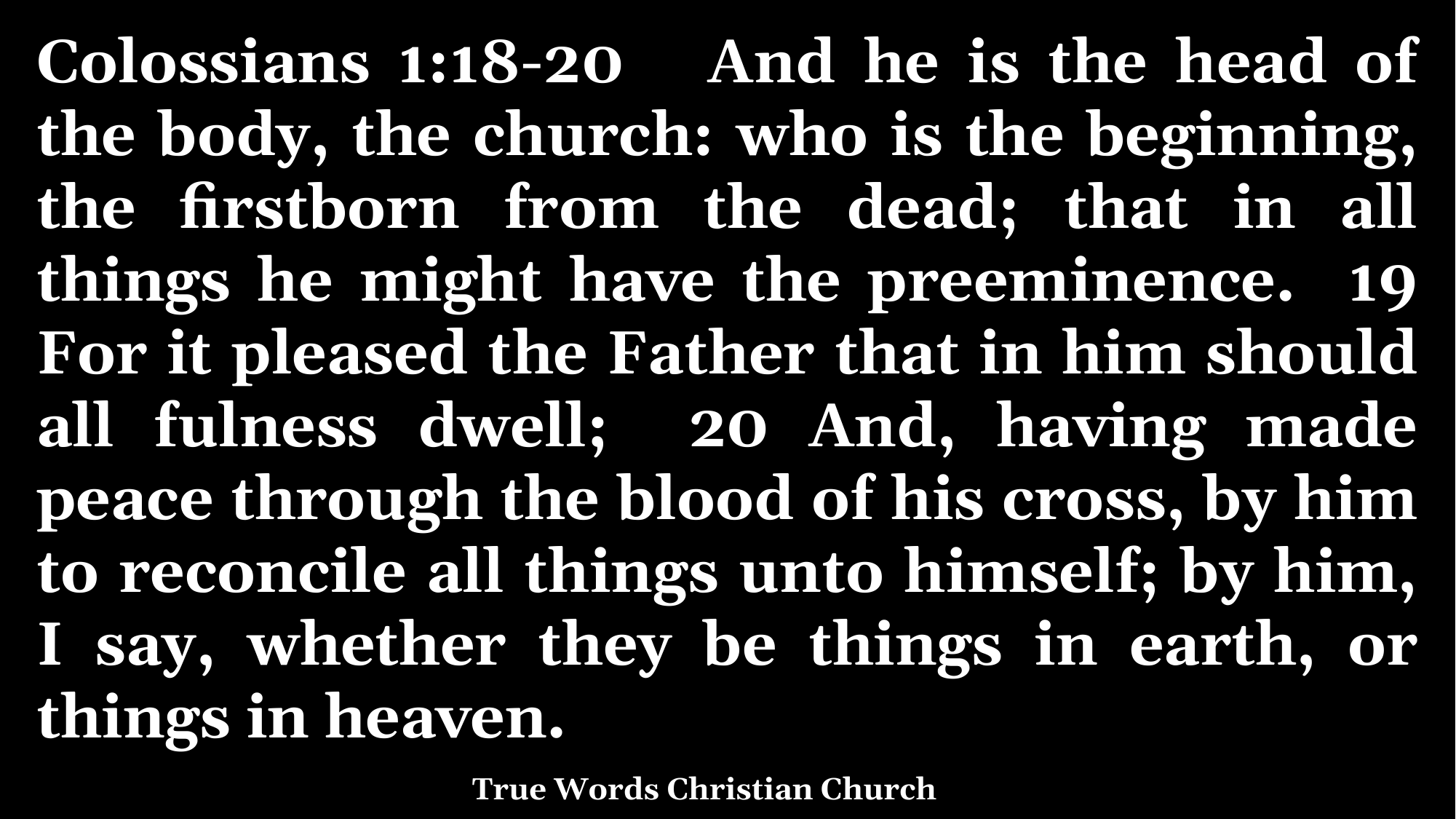

Colossians 1:18-20   And he is the head of the body, the church: who is the beginning, the firstborn from the dead; that in all things he might have the preeminence.  19 For it pleased the Father that in him should all fulness dwell;  20 And, having made peace through the blood of his cross, by him to reconcile all things unto himself; by him, I say, whether they be things in earth, or things in heaven.
True Words Christian Church